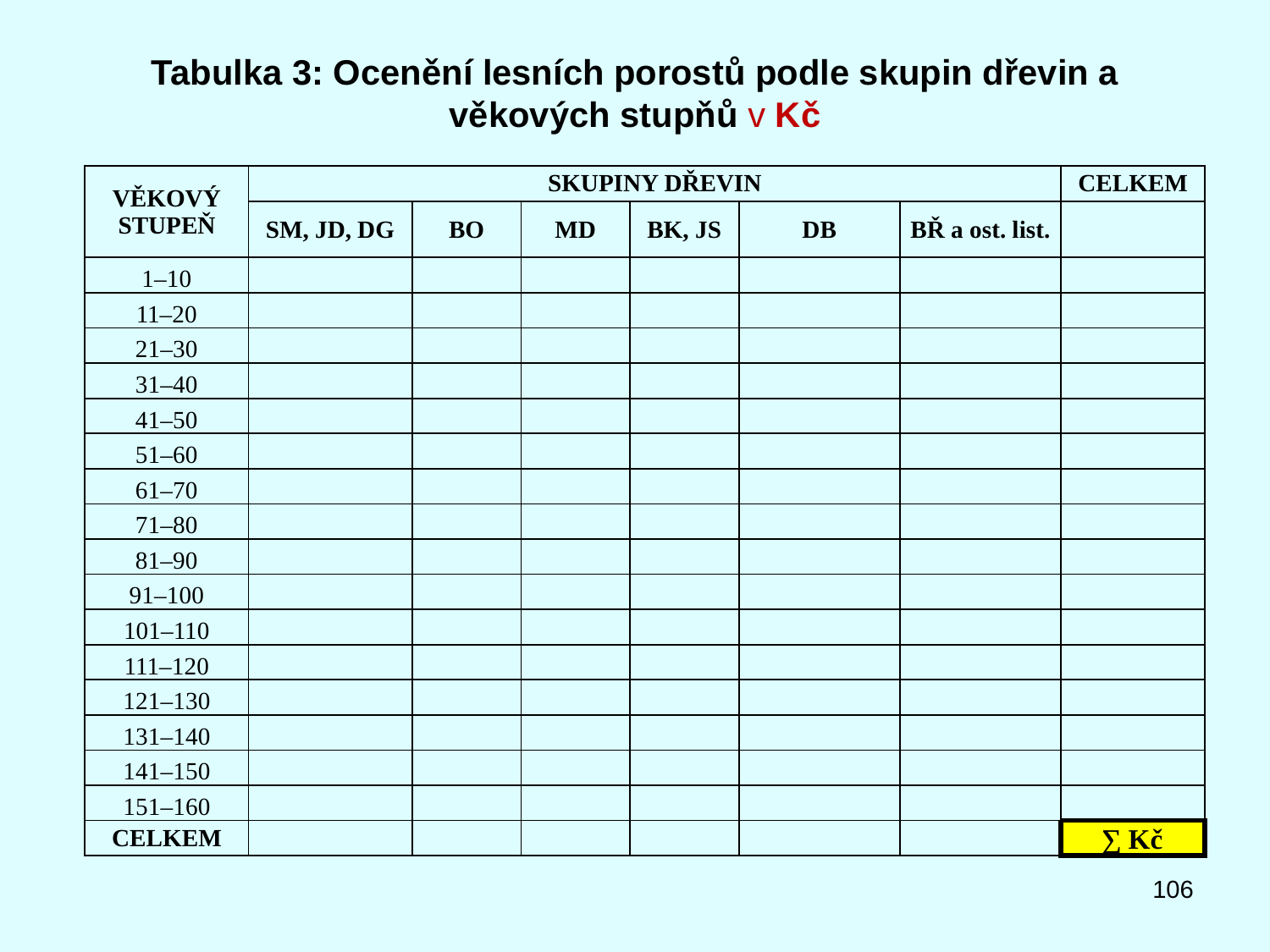

# Tabulka 3: Ocenění lesních porostů podle skupin dřevin a věkových stupňů v Kč
| Věkový stupeň | Skupiny dřevin |  |  |  |  |  | Celkem |
| --- | --- | --- | --- | --- | --- | --- | --- |
|  | SM, JD, DG | BO | MD | BK, JS | DB | BŘ a ost. list. |  |
| 1–10 |  |  |  |  |  |  |  |
| 11–20 |  |  |  |  |  |  |  |
| 21–30 |  |  |  |  |  |  |  |
| 31–40 |  |  |  |  |  |  |  |
| 41–50 |  |  |  |  |  |  |  |
| 51–60 |  |  |  |  |  |  |  |
| 61–70 |  |  |  |  |  |  |  |
| 71–80 |  |  |  |  |  |  |  |
| 81–90 |  |  |  |  |  |  |  |
| 91–100 |  |  |  |  |  |  |  |
| 101–110 |  |  |  |  |  |  |  |
| 111–120 |  |  |  |  |  |  |  |
| 121–130 |  |  |  |  |  |  |  |
| 131–140 |  |  |  |  |  |  |  |
| 141–150 |  |  |  |  |  |  |  |
| 151–160 |  |  |  |  |  |  |  |
| Celkem |  |  |  |  |  |  | ∑ Kč |
106